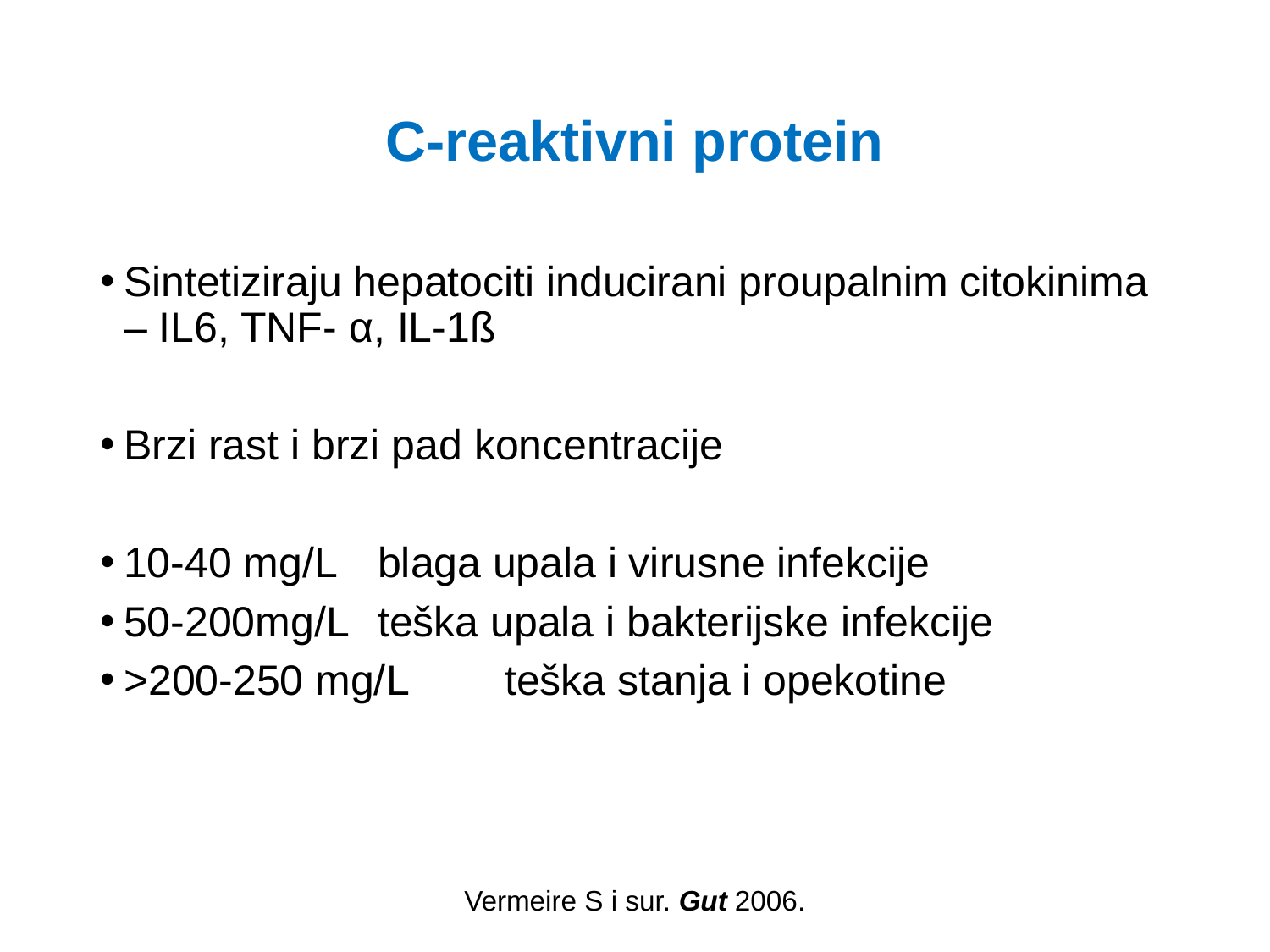

# C-reaktivni protein
Sintetiziraju hepatociti inducirani proupalnim citokinima – IL6, TNF- α, IL-1ß

Brzi rast i brzi pad koncentracije

10-40 mg/L 	blaga upala i virusne infekcije
50-200mg/L 	teška upala i bakterijske infekcije
>200-250 mg/L 	teška stanja i opekotine

Vermeire S i sur. Gut 2006.